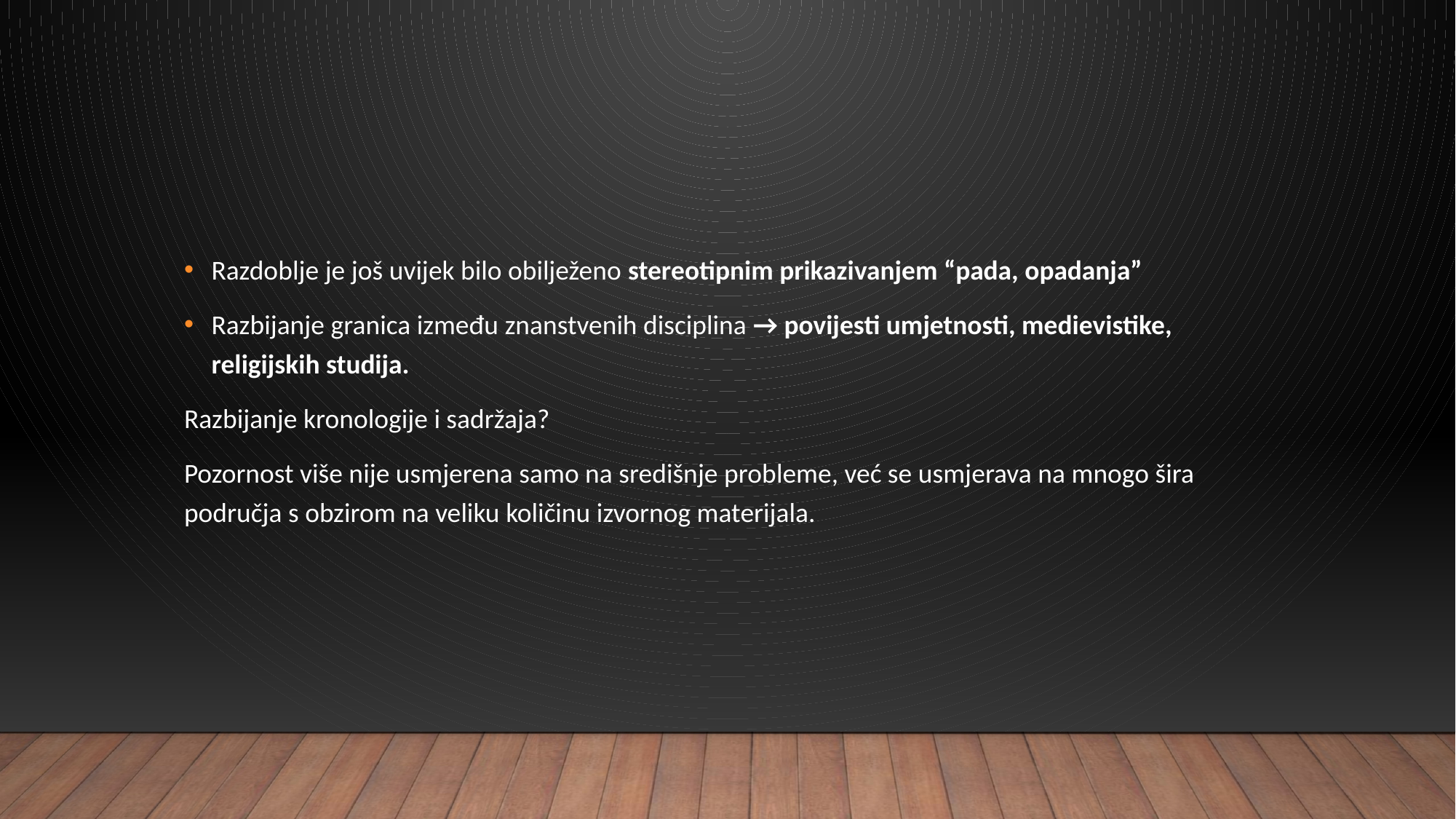

#
Razdoblje je još uvijek bilo obilježeno stereotipnim prikazivanjem “pada, opadanja”
Razbijanje granica između znanstvenih disciplina → povijesti umjetnosti, medievistike, religijskih studija.
Razbijanje kronologije i sadržaja?
Pozornost više nije usmjerena samo na središnje probleme, već se usmjerava na mnogo šira područja s obzirom na veliku količinu izvornog materijala.